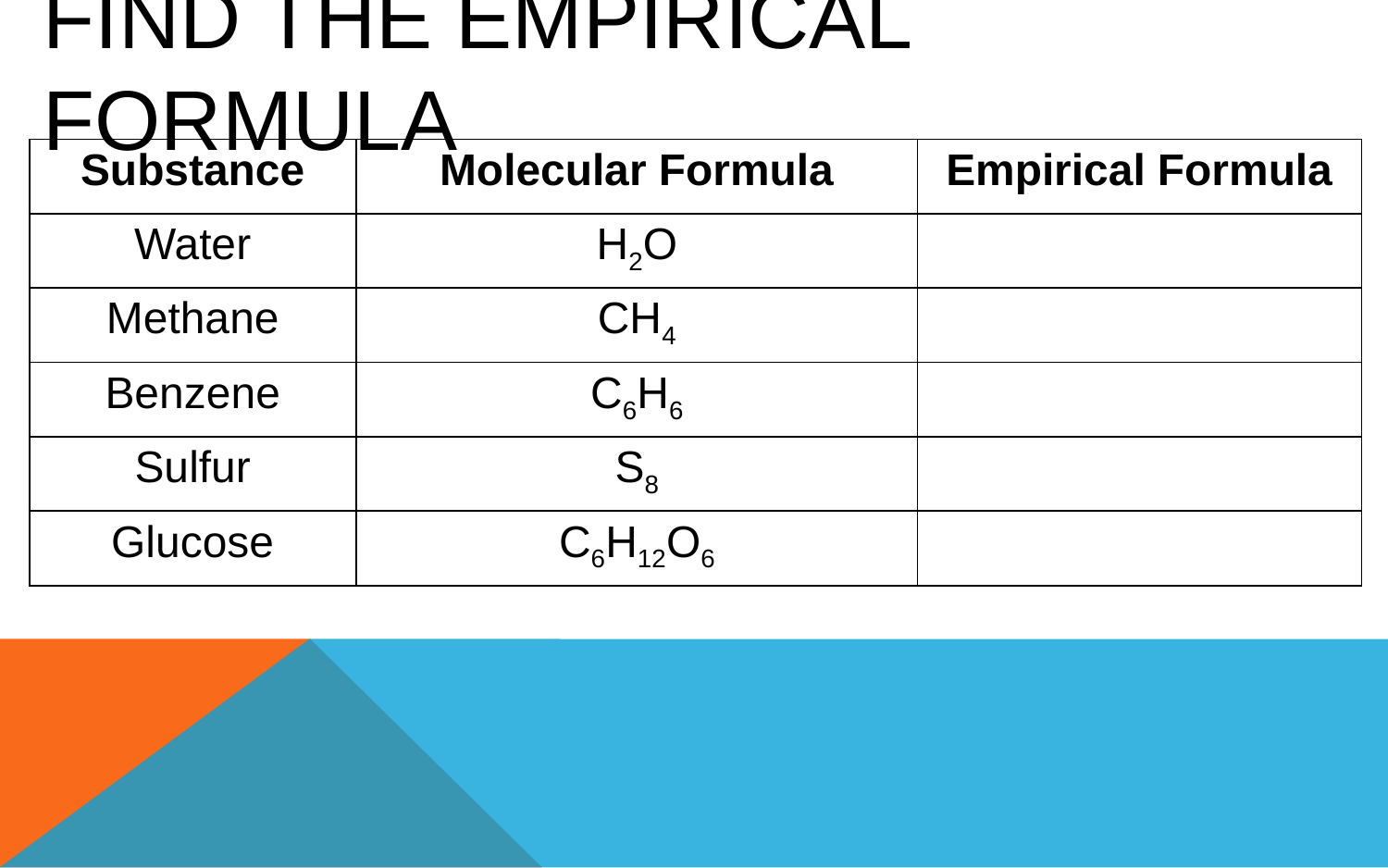

# Find the empirical formula
| Substance | Molecular Formula | Empirical Formula |
| --- | --- | --- |
| Water | H2O |  |
| Methane | CH4 |  |
| Benzene | C6H6 |  |
| Sulfur | S8 |  |
| Glucose | C6H12O6 |  |